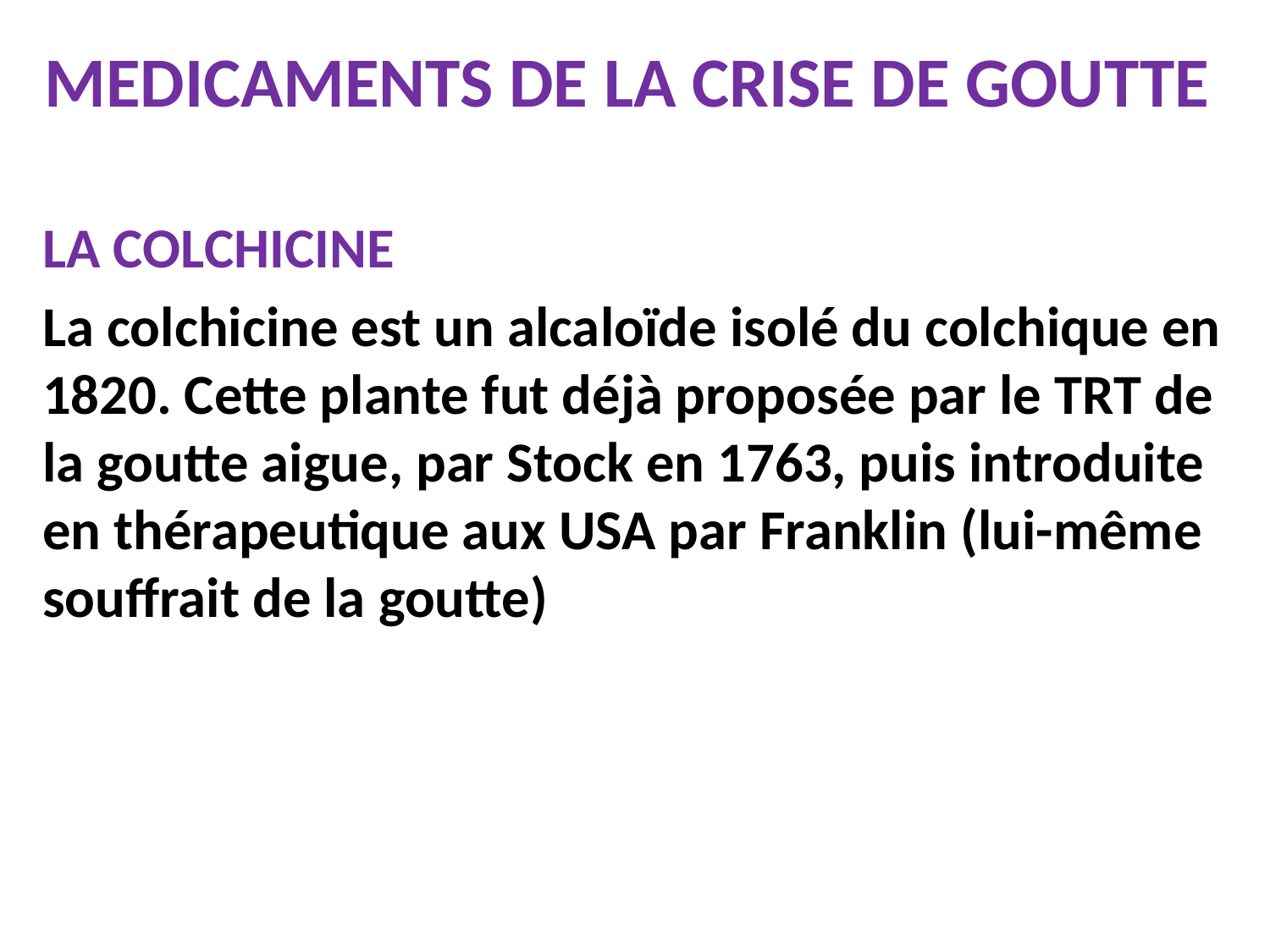

MEDICAMENTS DE LA CRISE DE GOUTTE

LA COLCHICINE
La colchicine est un alcaloïde isolé du colchique en 1820. Cette plante fut déjà proposée par le TRT de la goutte aigue, par Stock en 1763, puis introduite en thérapeutique aux USA par Franklin (lui-même souffrait de la goutte)